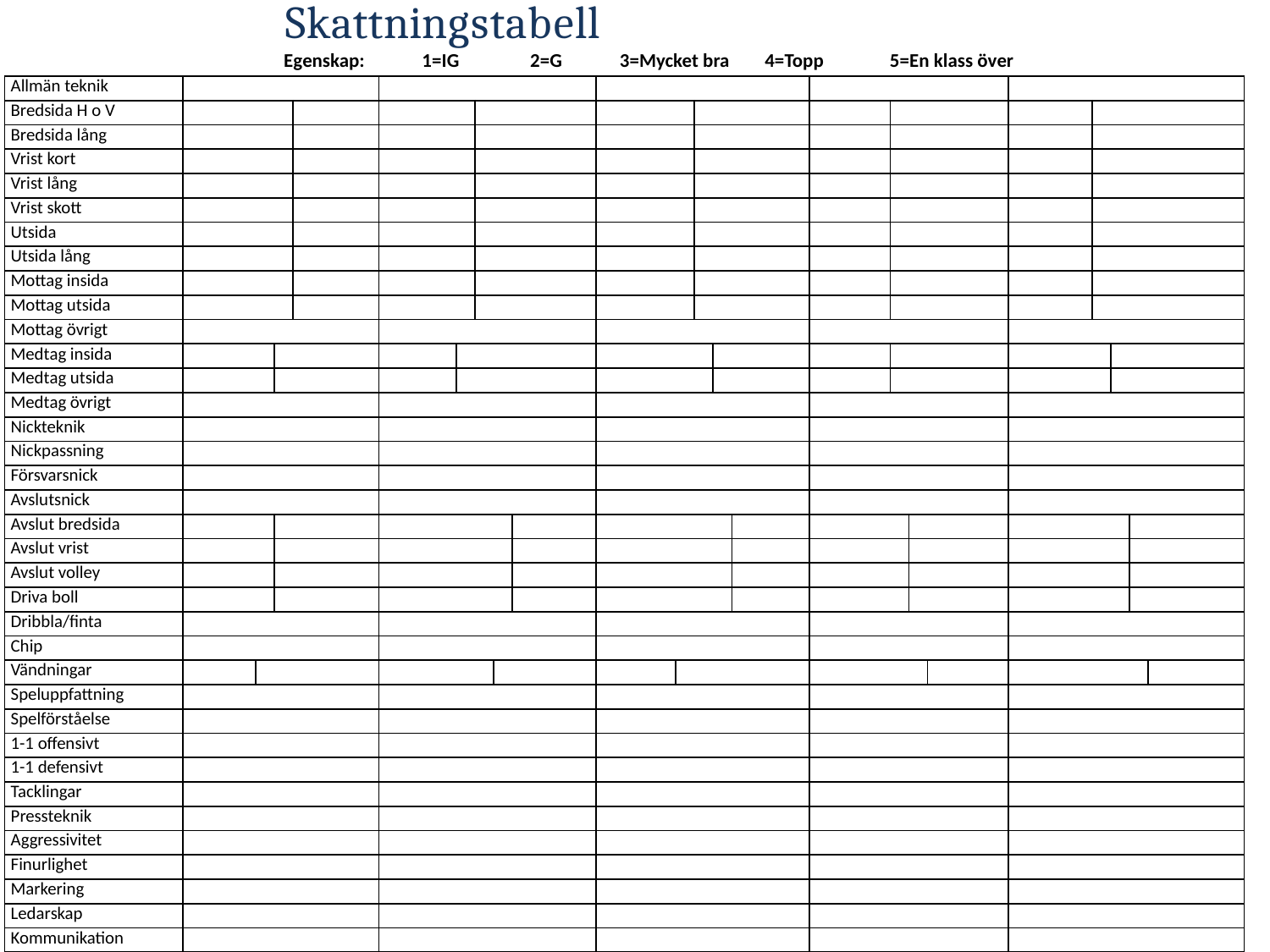

Skattningstabell
Egenskap:             1=IG                2=G             3=Mycket bra        4=Topp               5=En klass över
| Allmän teknik |  |  |  |  |  |  |  |  |  |  |  |  |  |  |  |  |  |  |  |  |  |  |  |
| --- | --- | --- | --- | --- | --- | --- | --- | --- | --- | --- | --- | --- | --- | --- | --- | --- | --- | --- | --- | --- | --- | --- | --- |
| Bredsida H o V |  |  |  |  |  |  |  |  |  |  |  |  |  |  |  |  |  |  |  |  |  |  |  |
| Bredsida lång |  |  |  |  |  |  |  |  |  |  |  |  |  |  |  |  |  |  |  |  |  |  |  |
| Vrist kort |  |  |  |  |  |  |  |  |  |  |  |  |  |  |  |  |  |  |  |  |  |  |  |
| Vrist lång |  |  |  |  |  |  |  |  |  |  |  |  |  |  |  |  |  |  |  |  |  |  |  |
| Vrist skott |  |  |  |  |  |  |  |  |  |  |  |  |  |  |  |  |  |  |  |  |  |  |  |
| Utsida |  |  |  |  |  |  |  |  |  |  |  |  |  |  |  |  |  |  |  |  |  |  |  |
| Utsida lång |  |  |  |  |  |  |  |  |  |  |  |  |  |  |  |  |  |  |  |  |  |  |  |
| Mottag insida |  |  |  |  |  |  |  |  |  |  |  |  |  |  |  |  |  |  |  |  |  |  |  |
| Mottag utsida |  |  |  |  |  |  |  |  |  |  |  |  |  |  |  |  |  |  |  |  |  |  |  |
| Mottag övrigt |  |  |  |  |  |  |  |  |  |  |  |  |  |  |  |  |  |  |  |  |  |  |  |
| Medtag insida |  |  |  |  |  |  |  |  |  |  |  |  |  |  |  |  |  |  |  |  |  |  |  |
| Medtag utsida |  |  |  |  |  |  |  |  |  |  |  |  |  |  |  |  |  |  |  |  |  |  |  |
| Medtag övrigt |  |  |  |  |  |  |  |  |  |  |  |  |  |  |  |  |  |  |  |  |  |  |  |
| Nickteknik |  |  |  |  |  |  |  |  |  |  |  |  |  |  |  |  |  |  |  |  |  |  |  |
| Nickpassning |  |  |  |  |  |  |  |  |  |  |  |  |  |  |  |  |  |  |  |  |  |  |  |
| Försvarsnick |  |  |  |  |  |  |  |  |  |  |  |  |  |  |  |  |  |  |  |  |  |  |  |
| Avslutsnick |  |  |  |  |  |  |  |  |  |  |  |  |  |  |  |  |  |  |  |  |  |  |  |
| Avslut bredsida |  |  |  |  |  |  |  |  |  |  |  |  |  |  |  |  |  |  |  |  |  |  |  |
| Avslut vrist |  |  |  |  |  |  |  |  |  |  |  |  |  |  |  |  |  |  |  |  |  |  |  |
| Avslut volley |  |  |  |  |  |  |  |  |  |  |  |  |  |  |  |  |  |  |  |  |  |  |  |
| Driva boll |  |  |  |  |  |  |  |  |  |  |  |  |  |  |  |  |  |  |  |  |  |  |  |
| Dribbla/finta |  |  |  |  |  |  |  |  |  |  |  |  |  |  |  |  |  |  |  |  |  |  |  |
| Chip |  |  |  |  |  |  |  |  |  |  |  |  |  |  |  |  |  |  |  |  |  |  |  |
| Vändningar |  |  |  |  |  |  |  |  |  |  |  |  |  |  |  |  |  |  |  |  |  |  |  |
| Speluppfattning |  |  |  |  |  |  |  |  |  |  |  |  |  |  |  |  |  |  |  |  |  |  |  |
| Spelförståelse |  |  |  |  |  |  |  |  |  |  |  |  |  |  |  |  |  |  |  |  |  |  |  |
| 1-1 offensivt |  |  |  |  |  |  |  |  |  |  |  |  |  |  |  |  |  |  |  |  |  |  |  |
| 1-1 defensivt |  |  |  |  |  |  |  |  |  |  |  |  |  |  |  |  |  |  |  |  |  |  |  |
| Tacklingar |  |  |  |  |  |  |  |  |  |  |  |  |  |  |  |  |  |  |  |  |  |  |  |
| Pressteknik |  |  |  |  |  |  |  |  |  |  |  |  |  |  |  |  |  |  |  |  |  |  |  |
| Aggressivitet |  |  |  |  |  |  |  |  |  |  |  |  |  |  |  |  |  |  |  |  |  |  |  |
| Finurlighet |  |  |  |  |  |  |  |  |  |  |  |  |  |  |  |  |  |  |  |  |  |  |  |
| Markering |  |  |  |  |  |  |  |  |  |  |  |  |  |  |  |  |  |  |  |  |  |  |  |
| Ledarskap |  |  |  |  |  |  |  |  |  |  |  |  |  |  |  |  |  |  |  |  |  |  |  |
| Kommunikation |  |  |  |  |  |  |  |  |  |  |  |  |  |  |  |  |  |  |  |  |  |  |  |